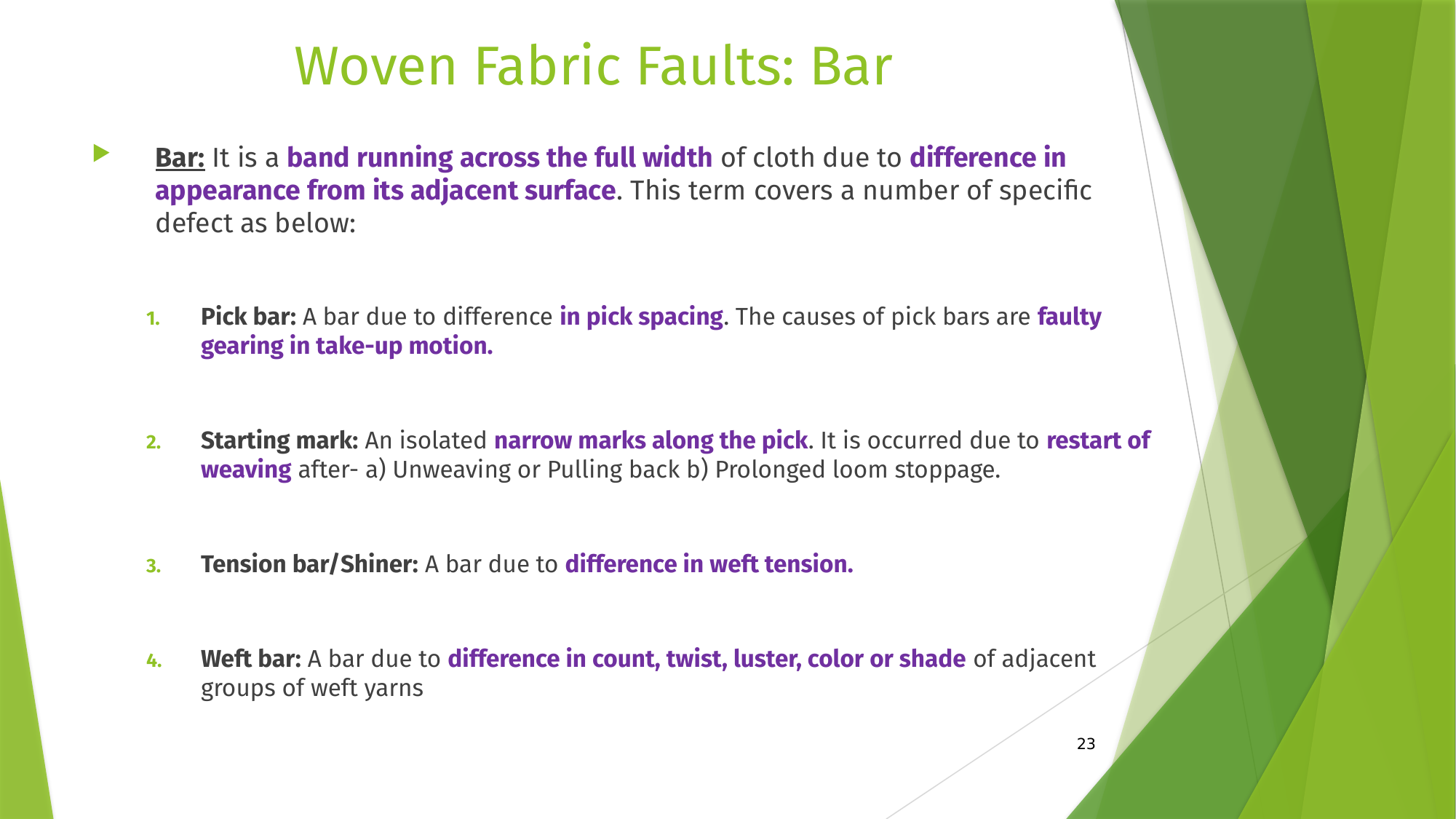

# Woven Fabric Faults: Bar
Bar: It is a band running across the full width of cloth due to difference in appearance from its adjacent surface. This term covers a number of specific defect as below:

Pick bar: A bar due to difference in pick spacing. The causes of pick bars are faulty gearing in take-up motion.

Starting mark: An isolated narrow marks along the pick. It is occurred due to restart of weaving after- a) Unweaving or Pulling back b) Prolonged loom stoppage.

Tension bar/Shiner: A bar due to difference in weft tension.

Weft bar: A bar due to difference in count, twist, luster, color or shade of adjacent groups of weft yarns
23